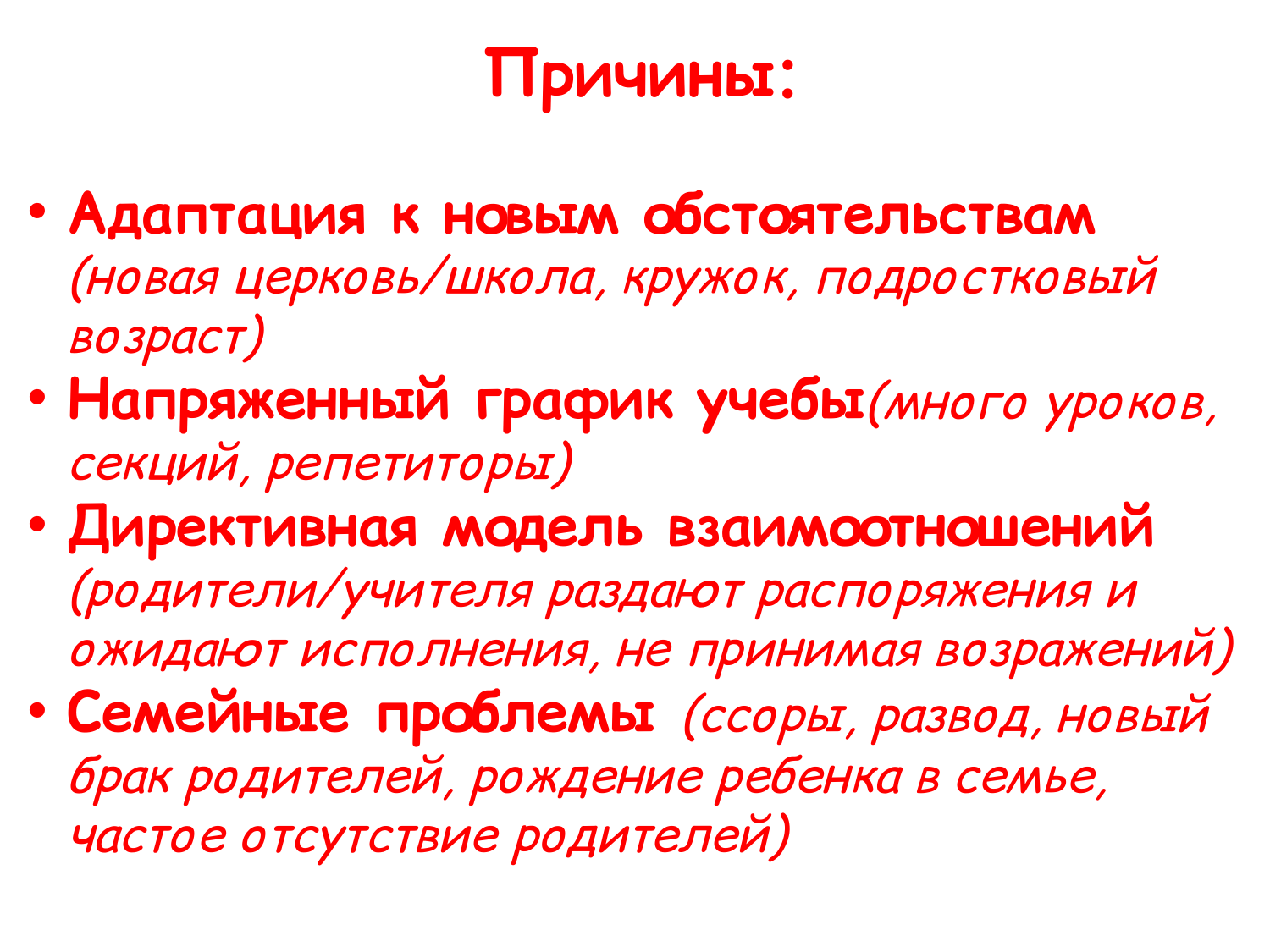

Причины:

Адаптация к новым обстоятельствам (новая церковь/школа, кружок, подростковый возраст)
Напряженный график учебы(много уроков, секций, репетиторы)
Директивная модель взаимоотношений (родители/учителя раздают распоряжения и ожидают исполнения, не принимая возражений)
Семейные проблемы (ссоры, развод, новый брак родителей, рождение ребенка в семье, частое отсутствие родителей)